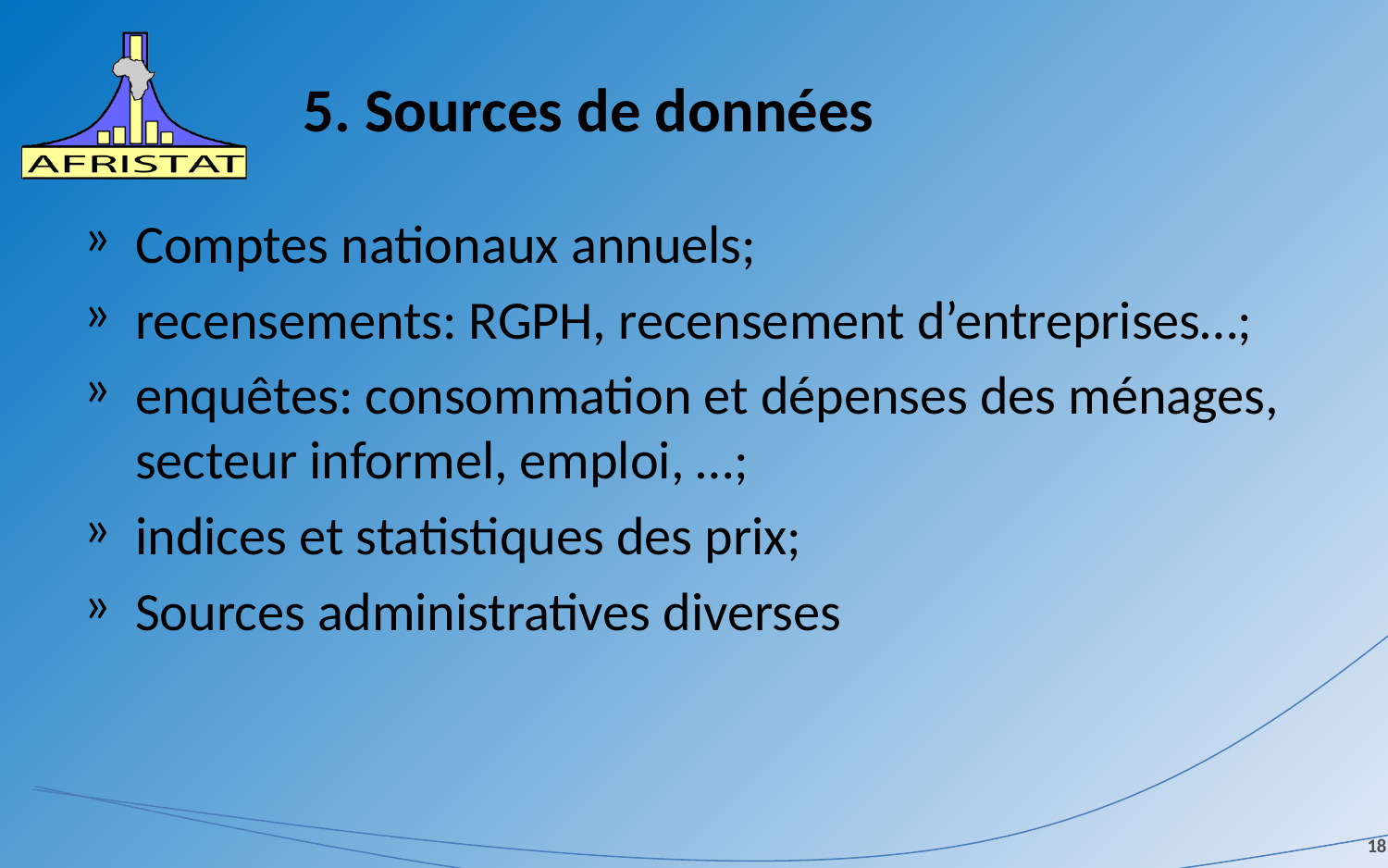

# 5. Sources de données
Comptes nationaux annuels;
recensements: RGPH, recensement d’entreprises…;
enquêtes: consommation et dépenses des ménages, secteur informel, emploi, …;
indices et statistiques des prix;
Sources administratives diverses

18